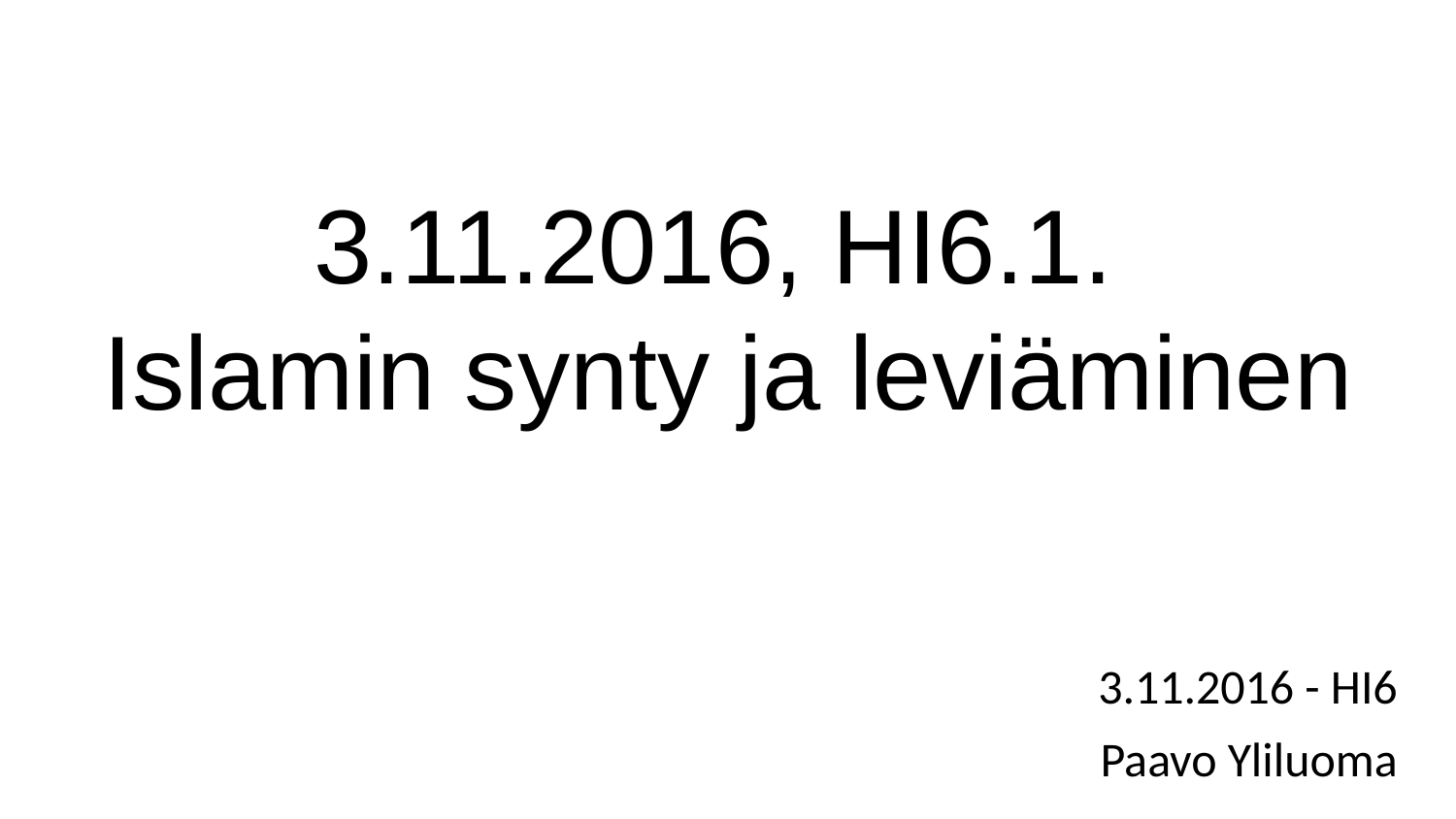

# 3.11.2016, HI6.1.
Islamin synty ja leviäminen
3.11.2016 - HI6
Paavo Yliluoma